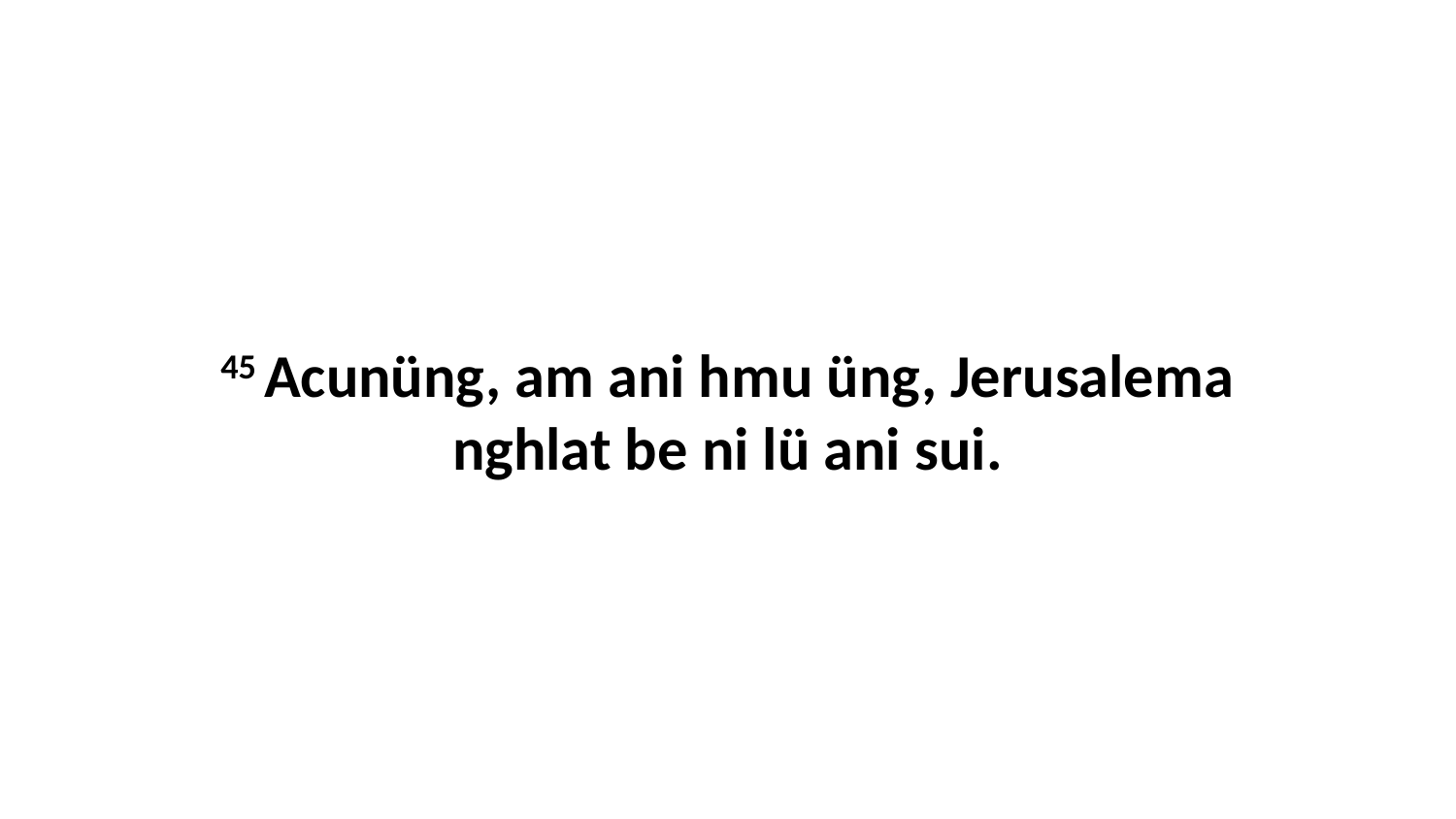

45 Acunüng, am ani hmu üng, Jerusalema nghlat be ni lü ani sui.